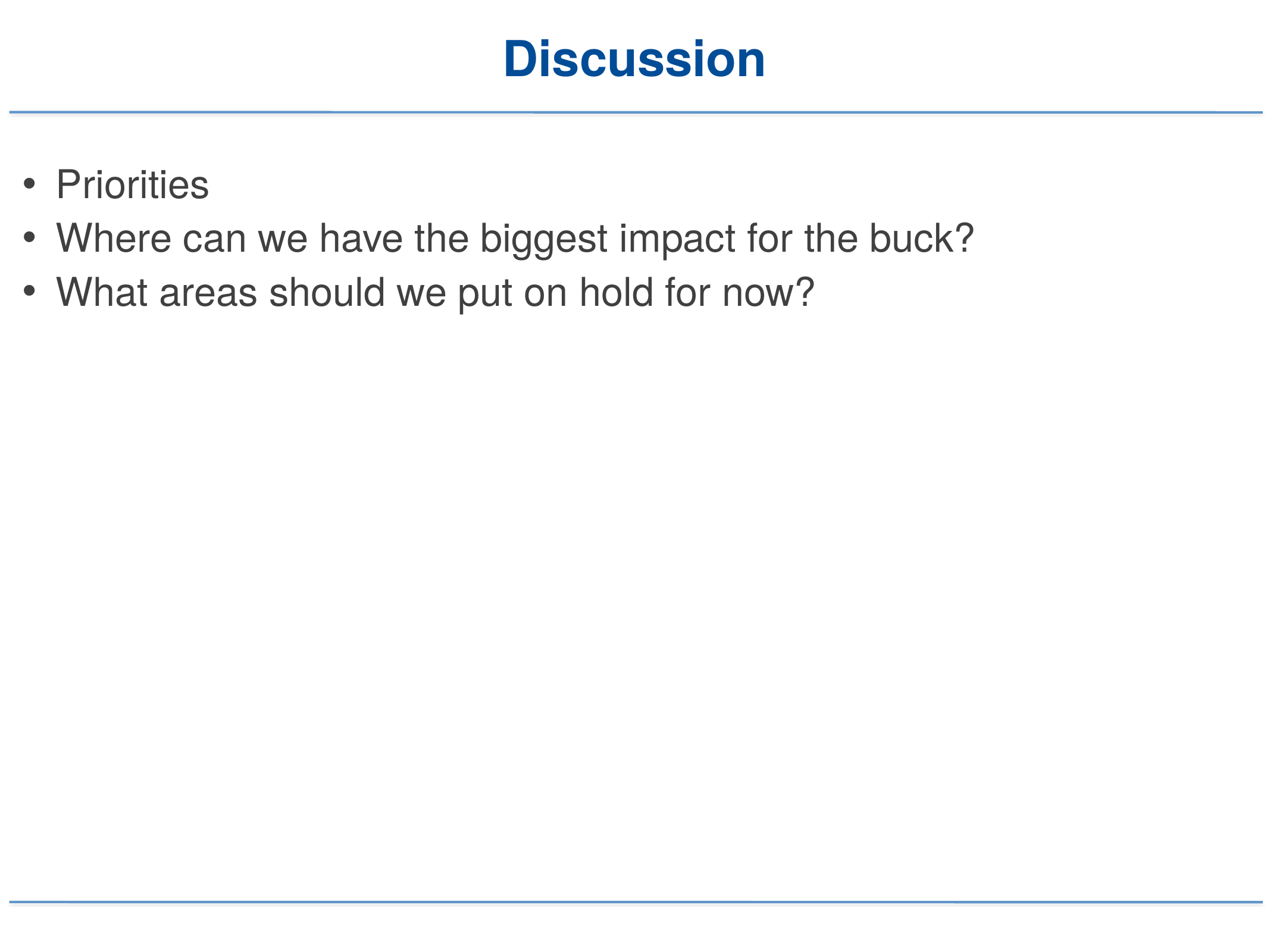

# Discussion
Priorities
Where can we have the biggest impact for the buck?
What areas should we put on hold for now?
8